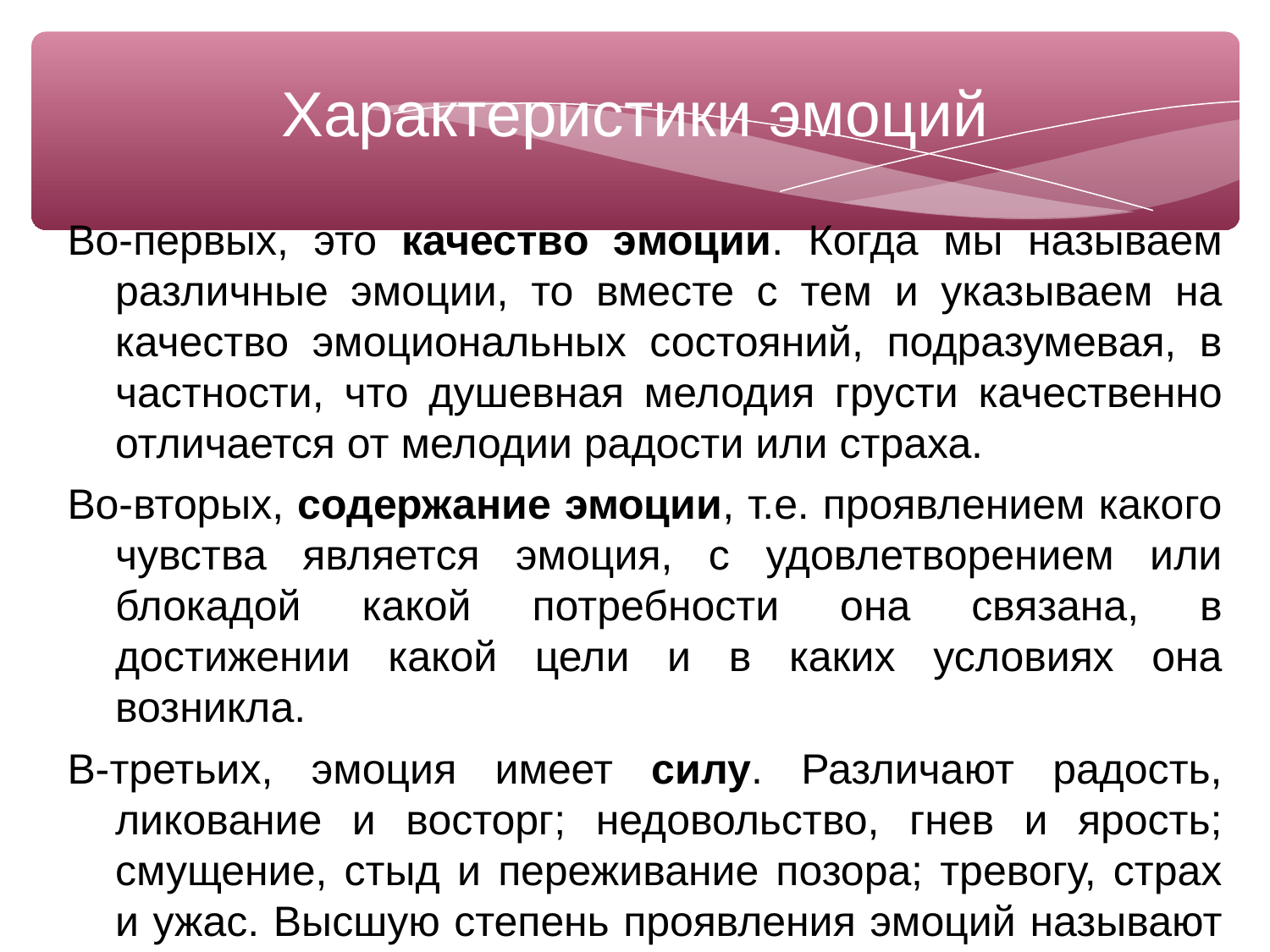

Характеристики эмоций
Во-первых, это качество эмоции. Когда мы называем различные эмоции, то вместе с тем и указываем на качество эмоциональных состояний, подразумевая, в частности, что душевная мелодия грусти качественно отличается от мелодии радости или страха.
Во-вторых, содержание эмоции, т.е. проявлением какого чувства является эмоция, с удовлетворением или блокадой какой потребности она связана, в достижении какой цели и в каких условиях она возникла.
В-третьих, эмоция имеет силу. Различают радость, ликование и восторг; недовольство, гнев и ярость; смущение, стыд и переживание позора; тревогу, страх и ужас. Высшую степень проявления эмоций называют (восторг, ярость, переживание позора, ужас) аффектом.